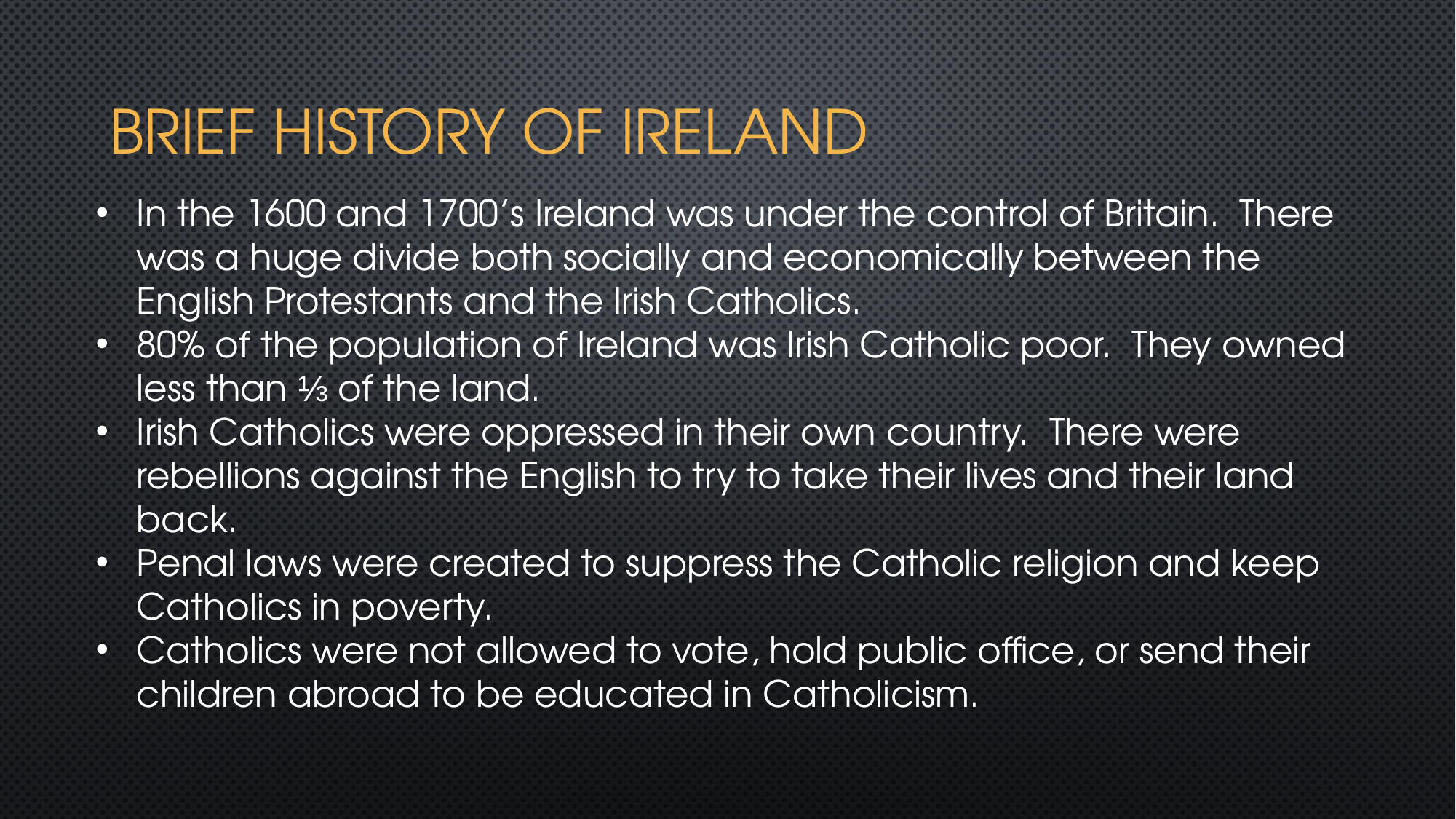

# Brief History of Ireland
In the 1600 and 1700’s Ireland was under the control of Britain.  There was a huge divide both socially and economically between the English Protestants and the Irish Catholics.
80% of the population of Ireland was Irish Catholic poor.  They owned less than ⅓ of the land.
Irish Catholics were oppressed in their own country.  There were rebellions against the English to try to take their lives and their land back.
Penal laws were created to suppress the Catholic religion and keep Catholics in poverty.
Catholics were not allowed to vote, hold public office, or send their children abroad to be educated in Catholicism.